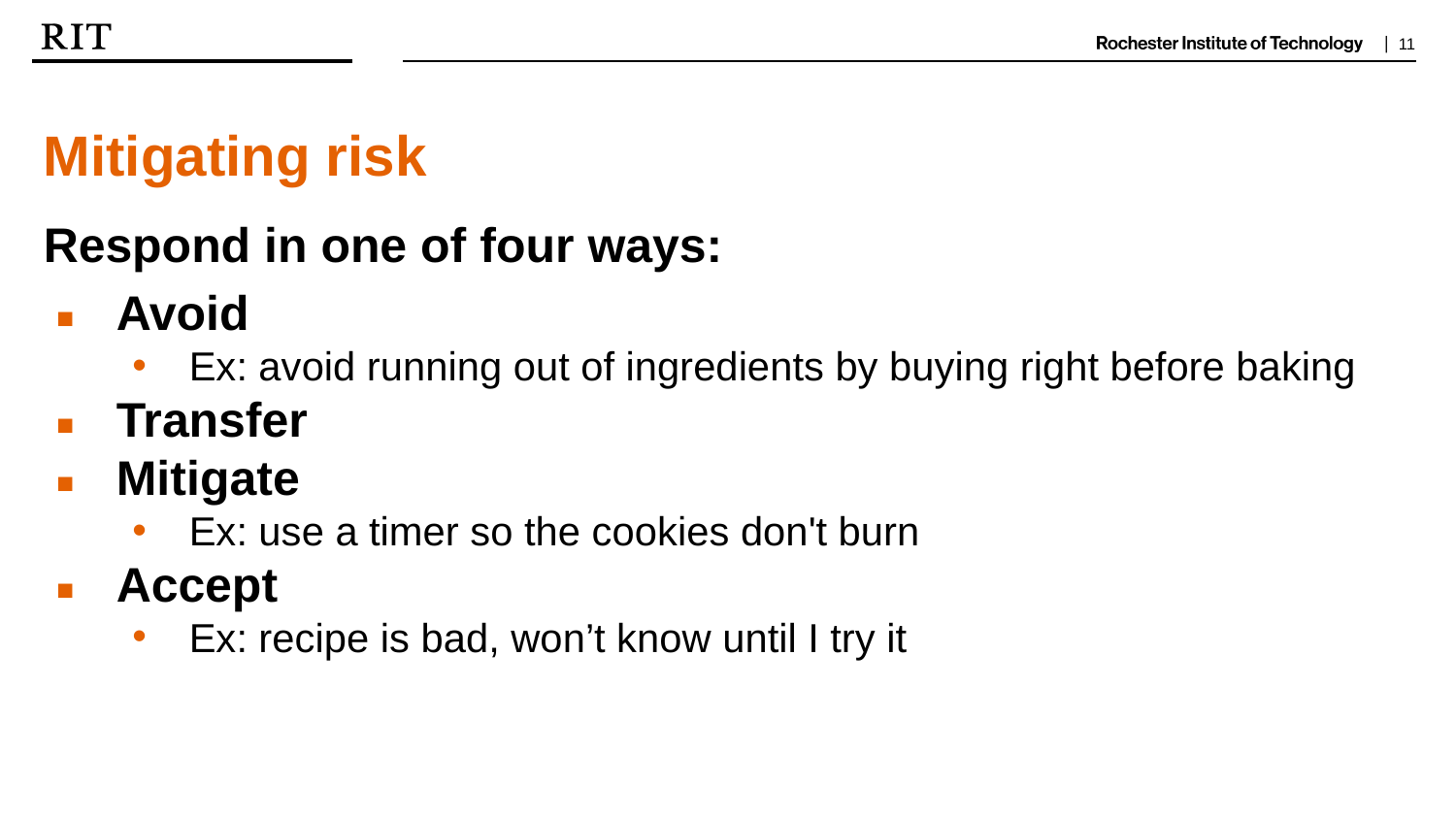

Mitigating risk
Respond in one of four ways:
Avoid
Ex: avoid running out of ingredients by buying right before baking
Transfer
Mitigate
Ex: use a timer so the cookies don't burn
Accept
Ex: recipe is bad, won’t know until I try it